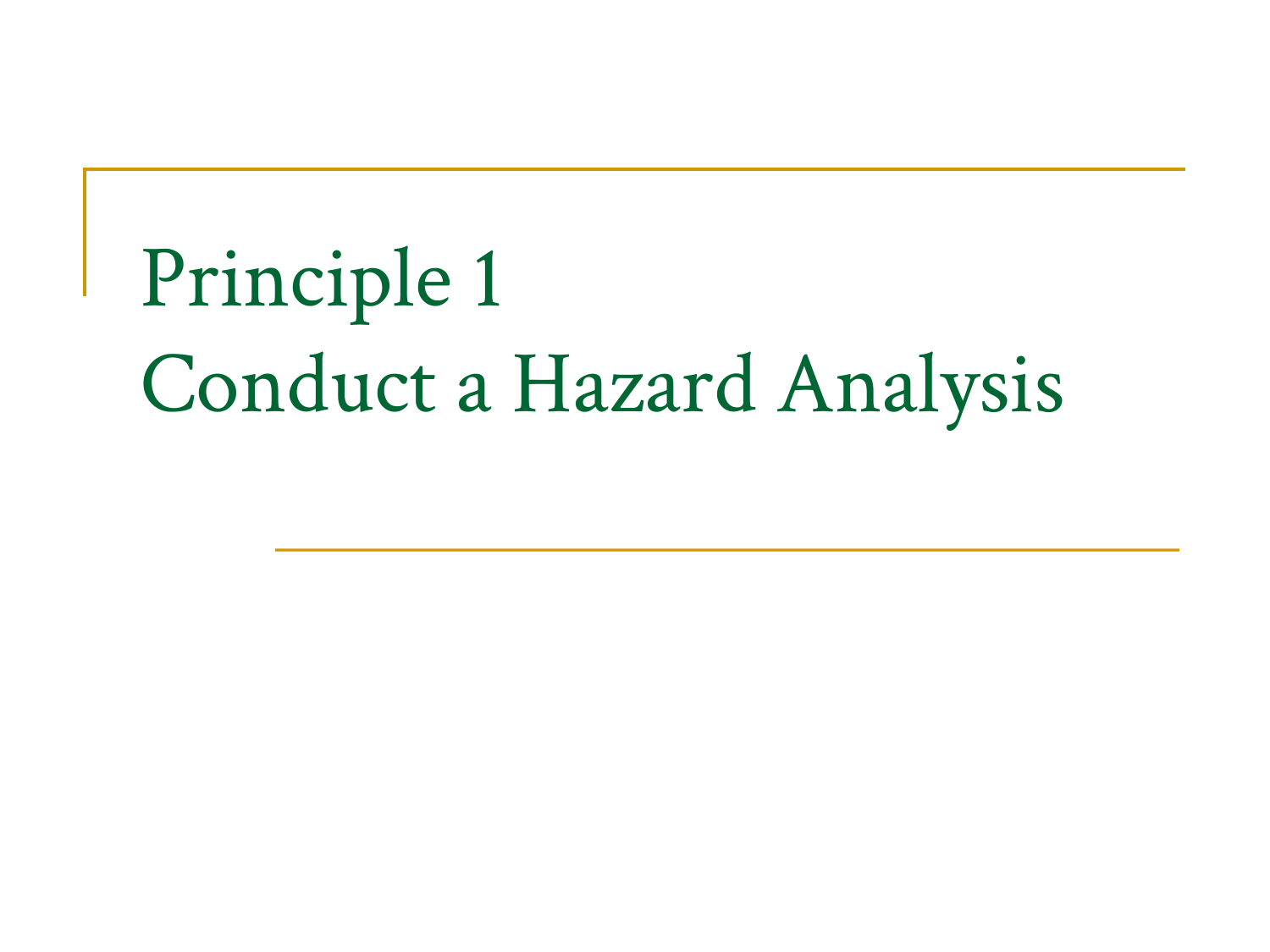

# Principle 1 Conduct a Hazard Analysis